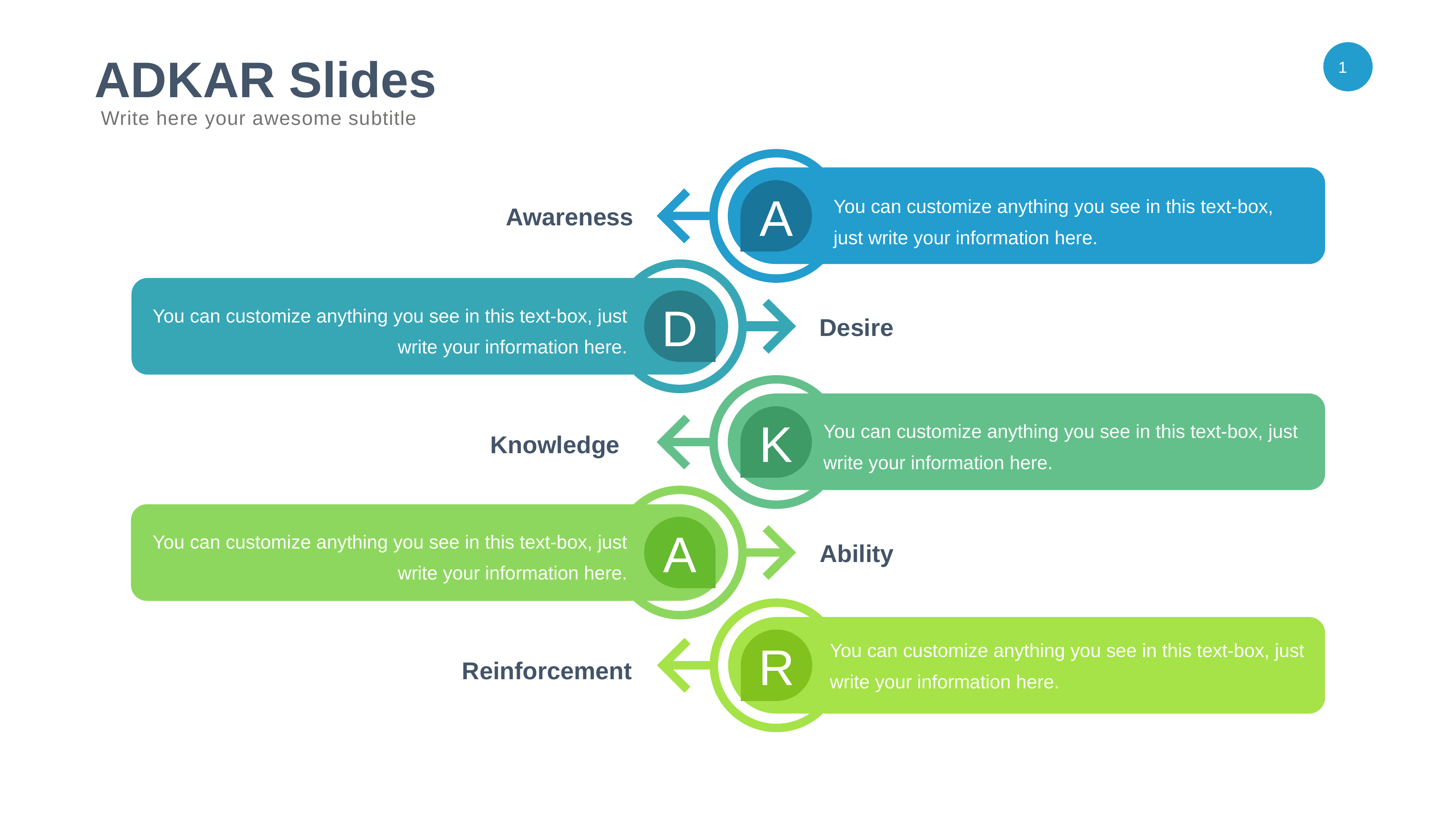

ADKAR Slides
Write here your awesome subtitle

A
You can customize anything you see in this text-box, just write your information here.
Awareness

D
You can customize anything you see in this text-box, just write your information here.
Desire

K
You can customize anything you see in this text-box, just write your information here.
Knowledge

A
You can customize anything you see in this text-box, just write your information here.
Ability

You can customize anything you see in this text-box, just write your information here.

R
Reinforcement